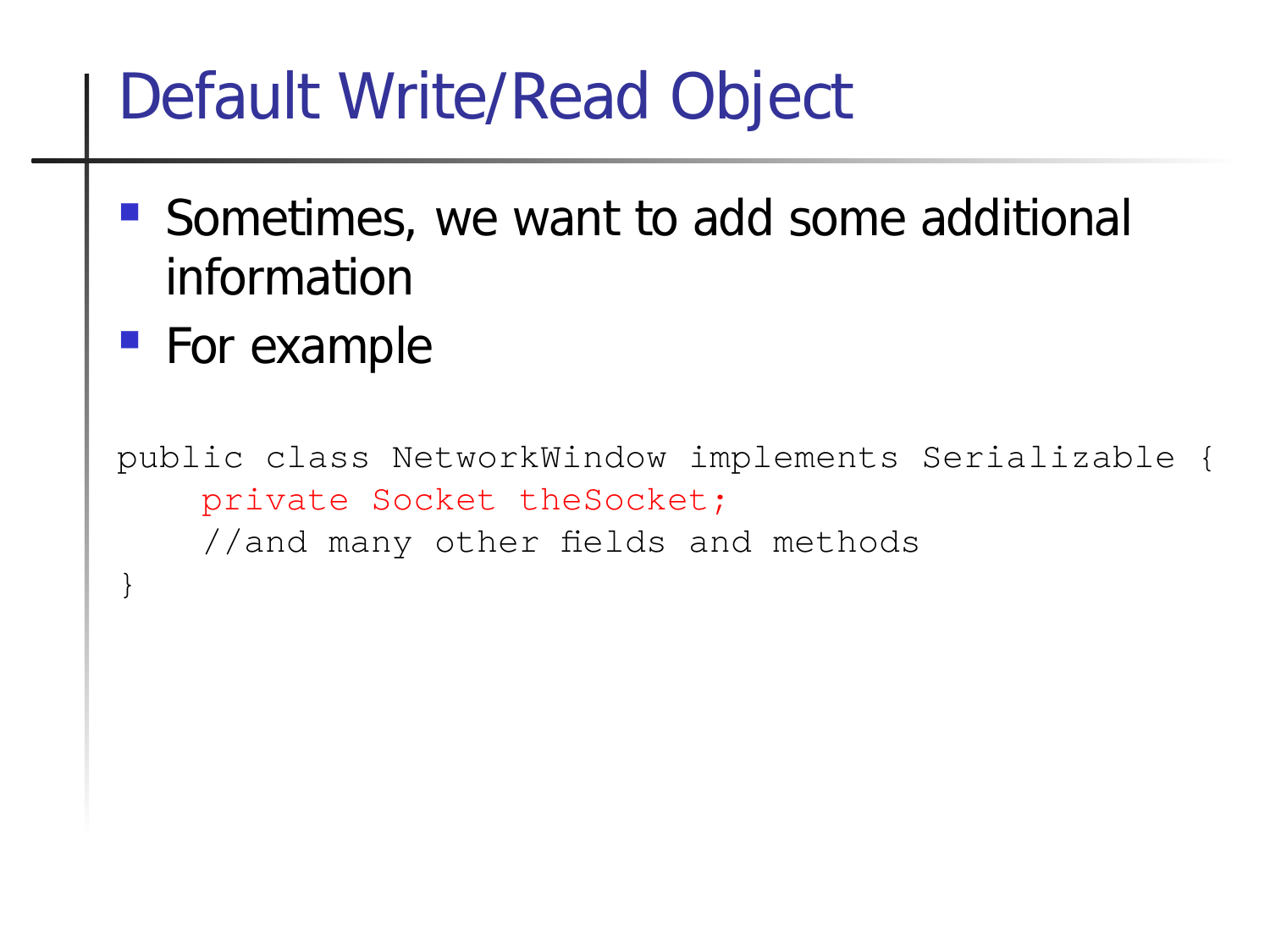

# Default Write/Read Object
Sometimes, we want to add some additional information
For example

public class NetworkWindow implements Serializable {
    private Socket theSocket;
    //and many other fields and methods
}